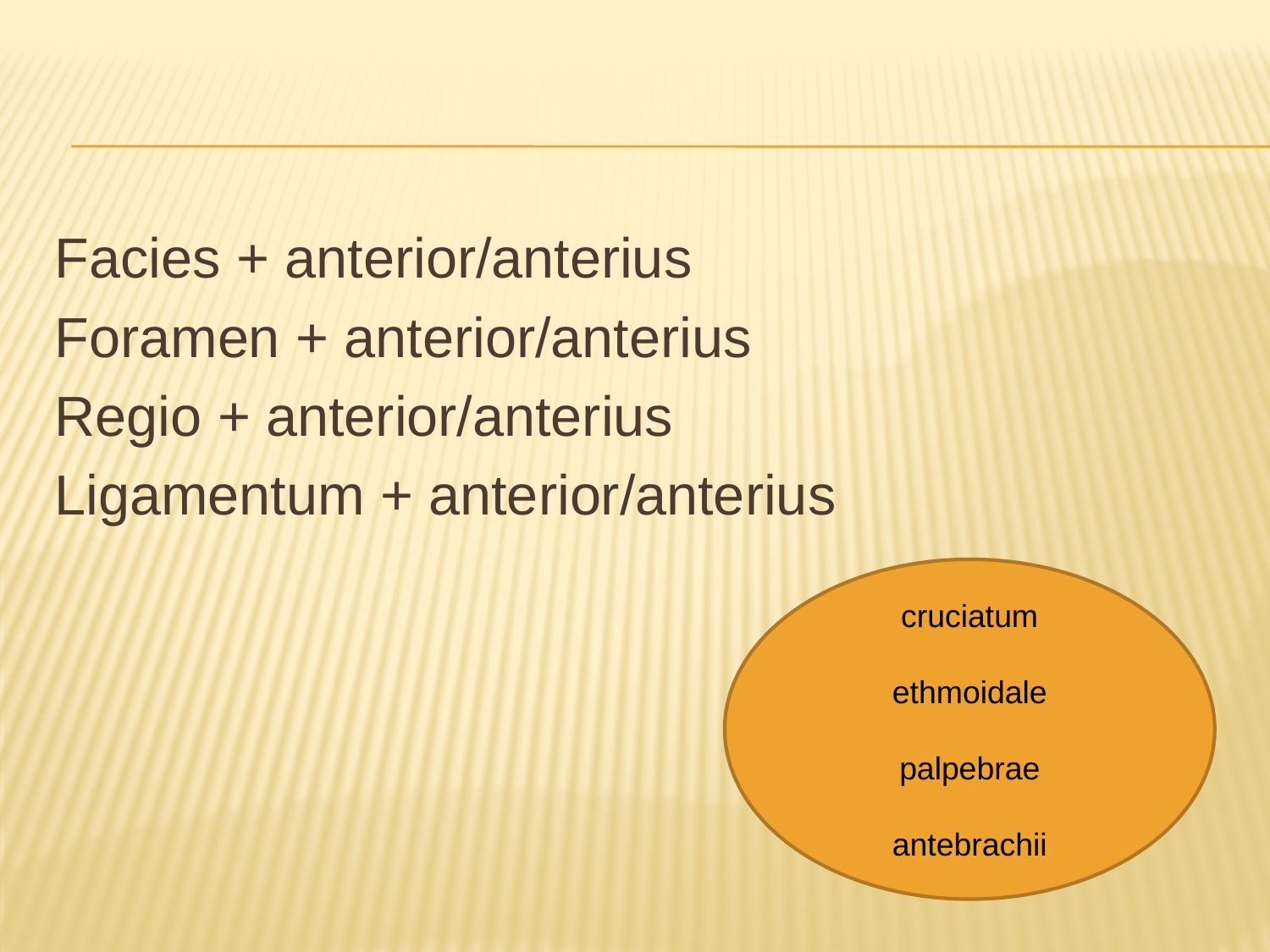

Facies + anterior/anterius
Foramen + anterior/anterius
Regio + anterior/anterius
Ligamentum + anterior/anterius

cruciatum

ethmoidale

palpebrae

antebrachii